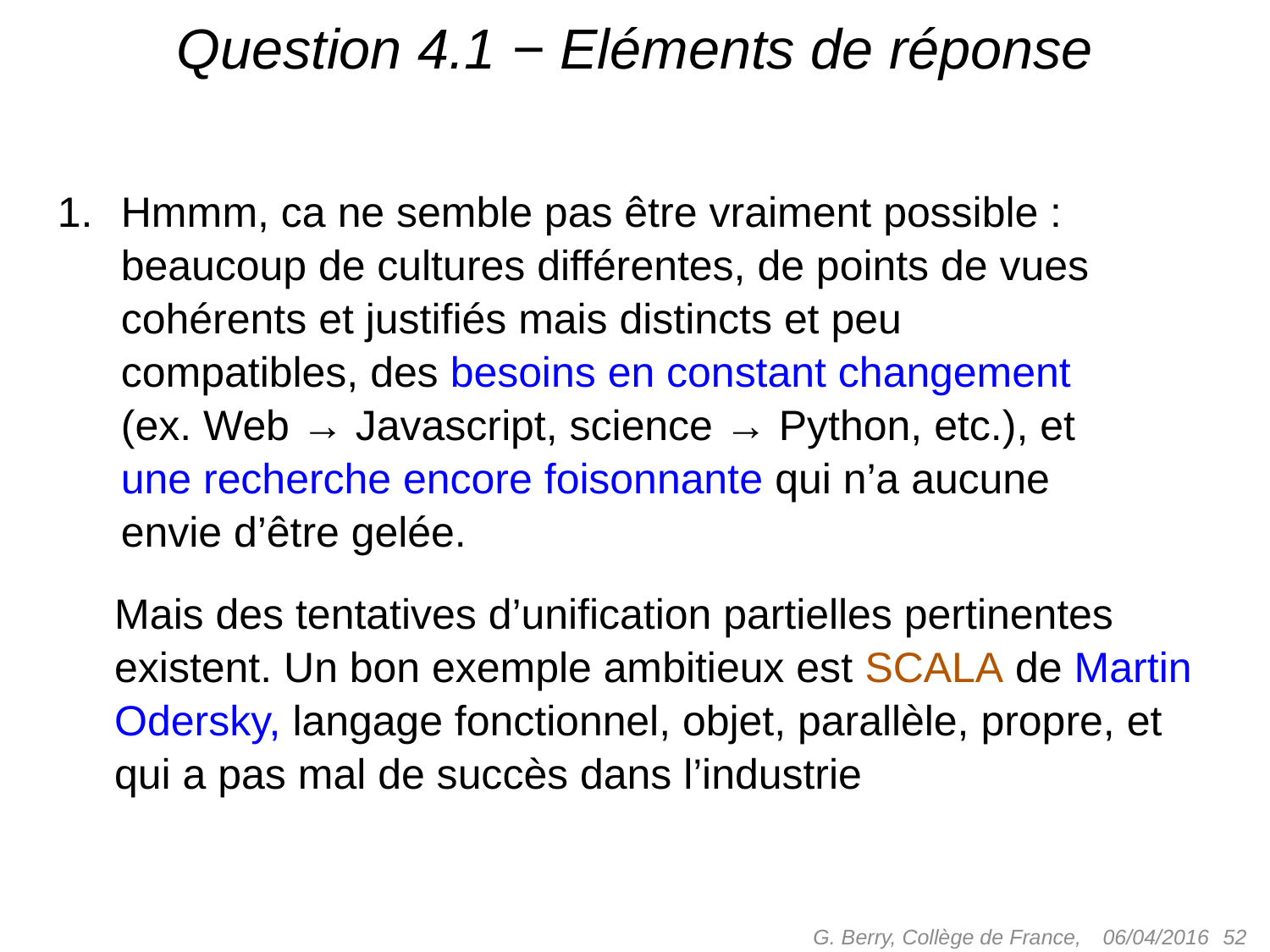

# Question 4.1 − Eléments de réponse
Hmmm, ca ne semble pas être vraiment possible : beaucoup de cultures différentes, de points de vues cohérents et justifiés mais distincts et peu compatibles, des besoins en constant changement (ex. Web → Javascript, science → Python, etc.), et une recherche encore foisonnante qui n’a aucune envie d’être gelée.
Mais des tentatives d’unification partielles pertinentes existent. Un bon exemple ambitieux est SCALA de Martin Odersky, langage fonctionnel, objet, parallèle, propre, et qui a pas mal de succès dans l’industrie
G. Berry, Collège de France,
 52
06/04/2016